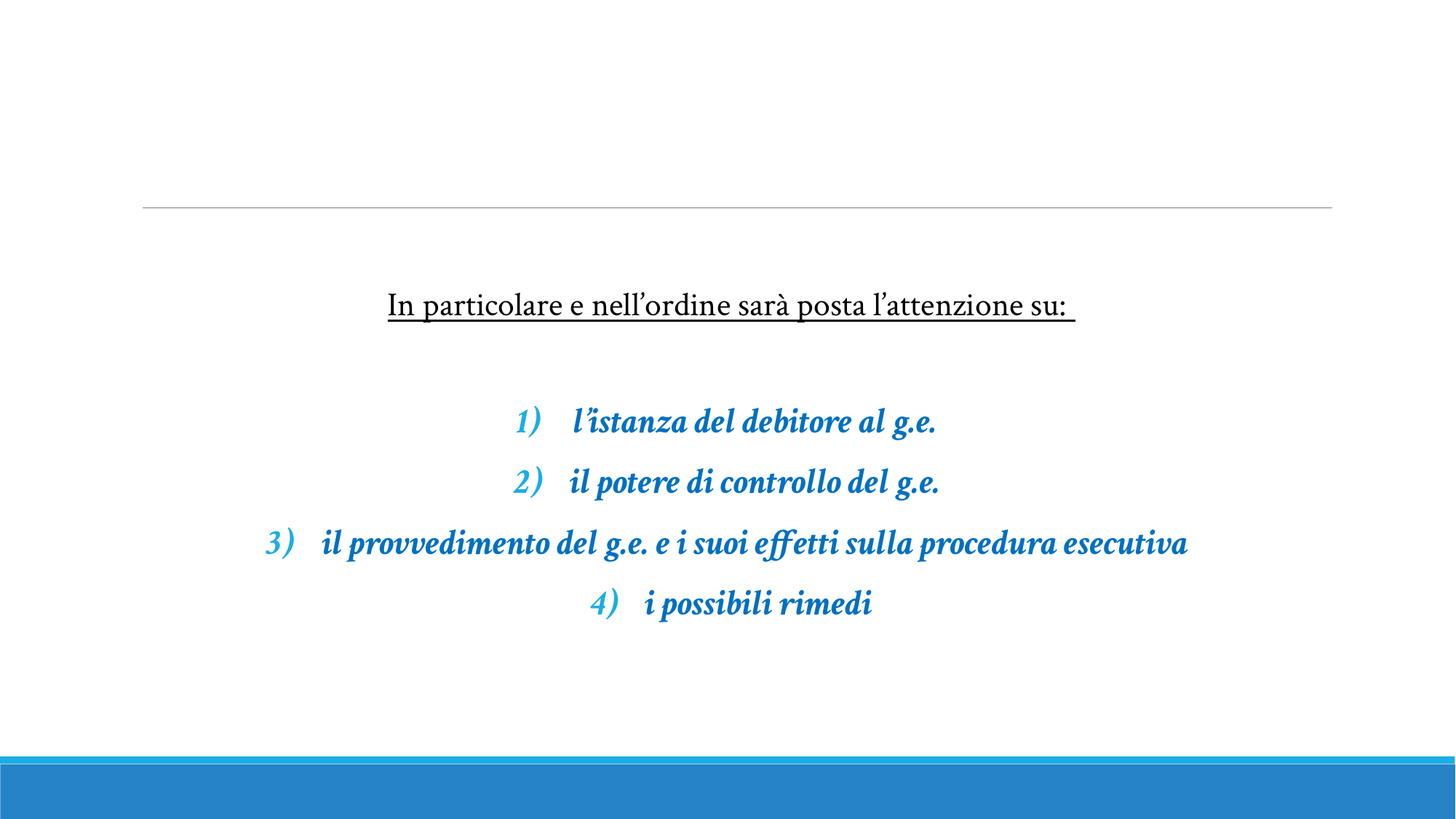

#

In particolare e nell’ordine sarà posta l’attenzione su:

l’istanza del debitore al g.e.
il potere di controllo del g.e.
il provvedimento del g.e. e i suoi effetti sulla procedura esecutiva
i possibili rimedi